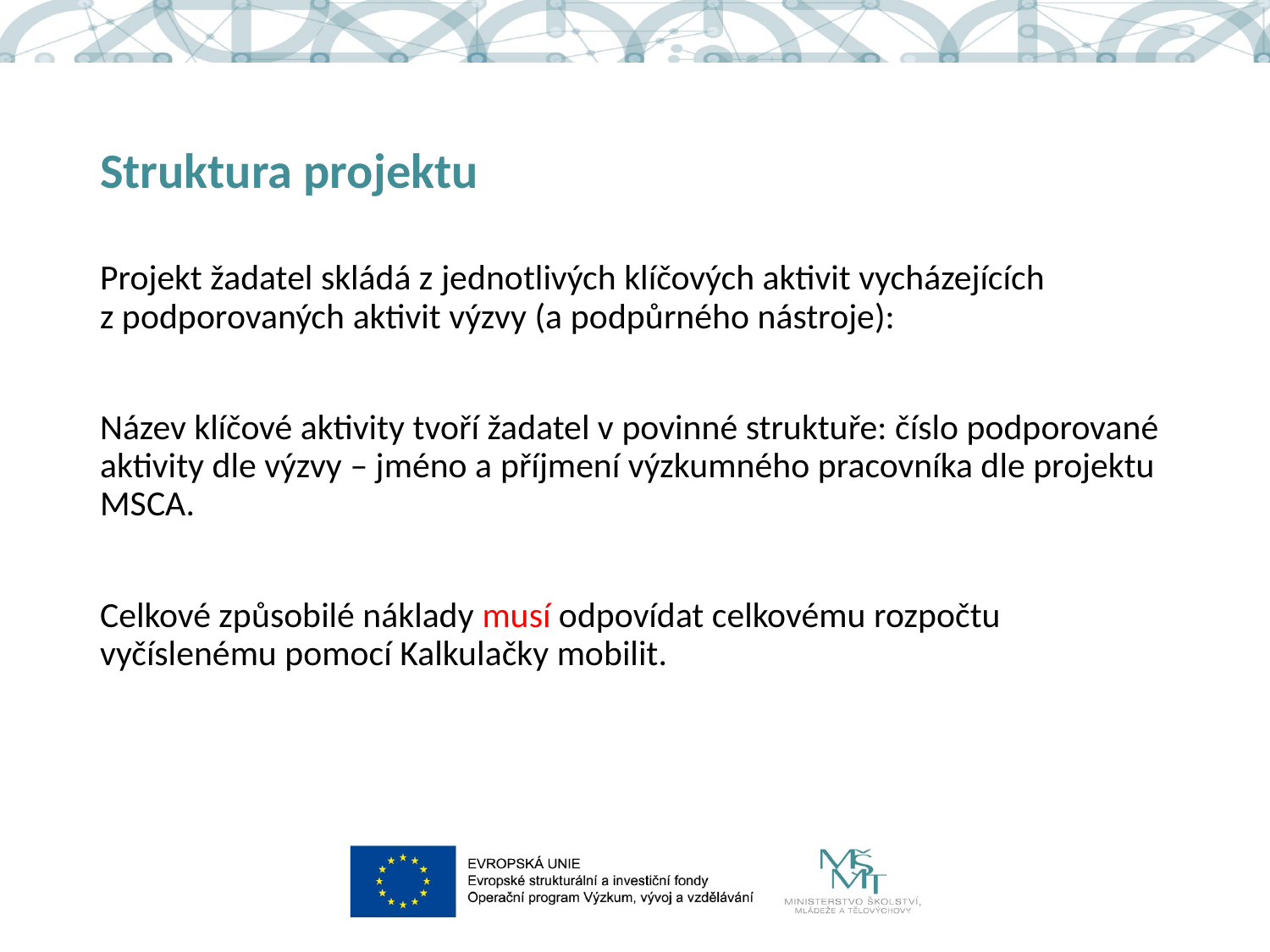

# Struktura projektu
Projekt žadatel skládá z jednotlivých klíčových aktivit vycházejících
z podporovaných aktivit výzvy (a podpůrného nástroje):

Název klíčové aktivity tvoří žadatel v povinné struktuře: číslo podporované aktivity dle výzvy – jméno a příjmení výzkumného pracovníka dle projektu MSCA.

Celkové způsobilé náklady musí odpovídat celkovému rozpočtu vyčíslenému pomocí Kalkulačky mobilit.